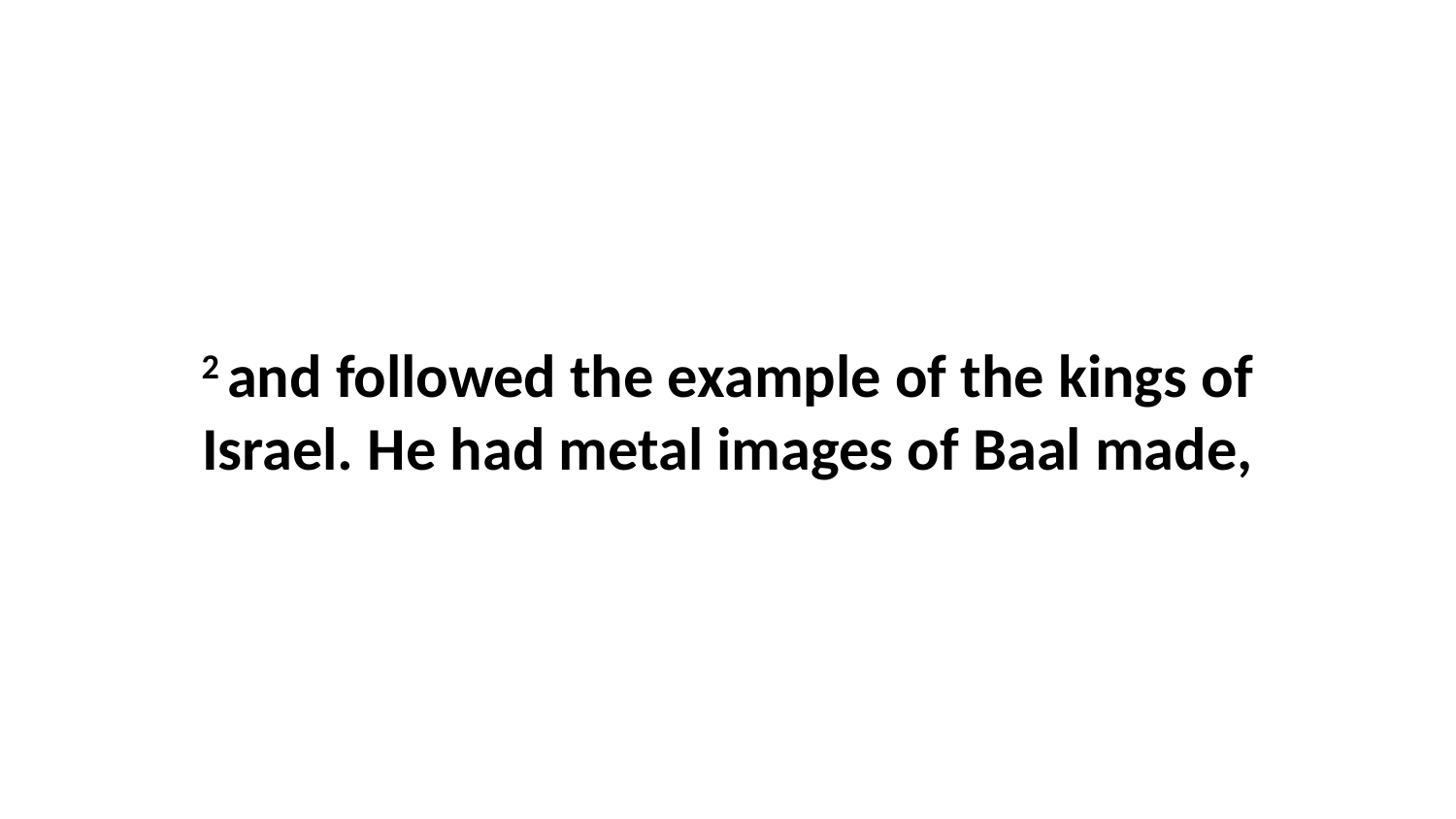

2 and followed the example of the kings of Israel. He had metal images of Baal made,